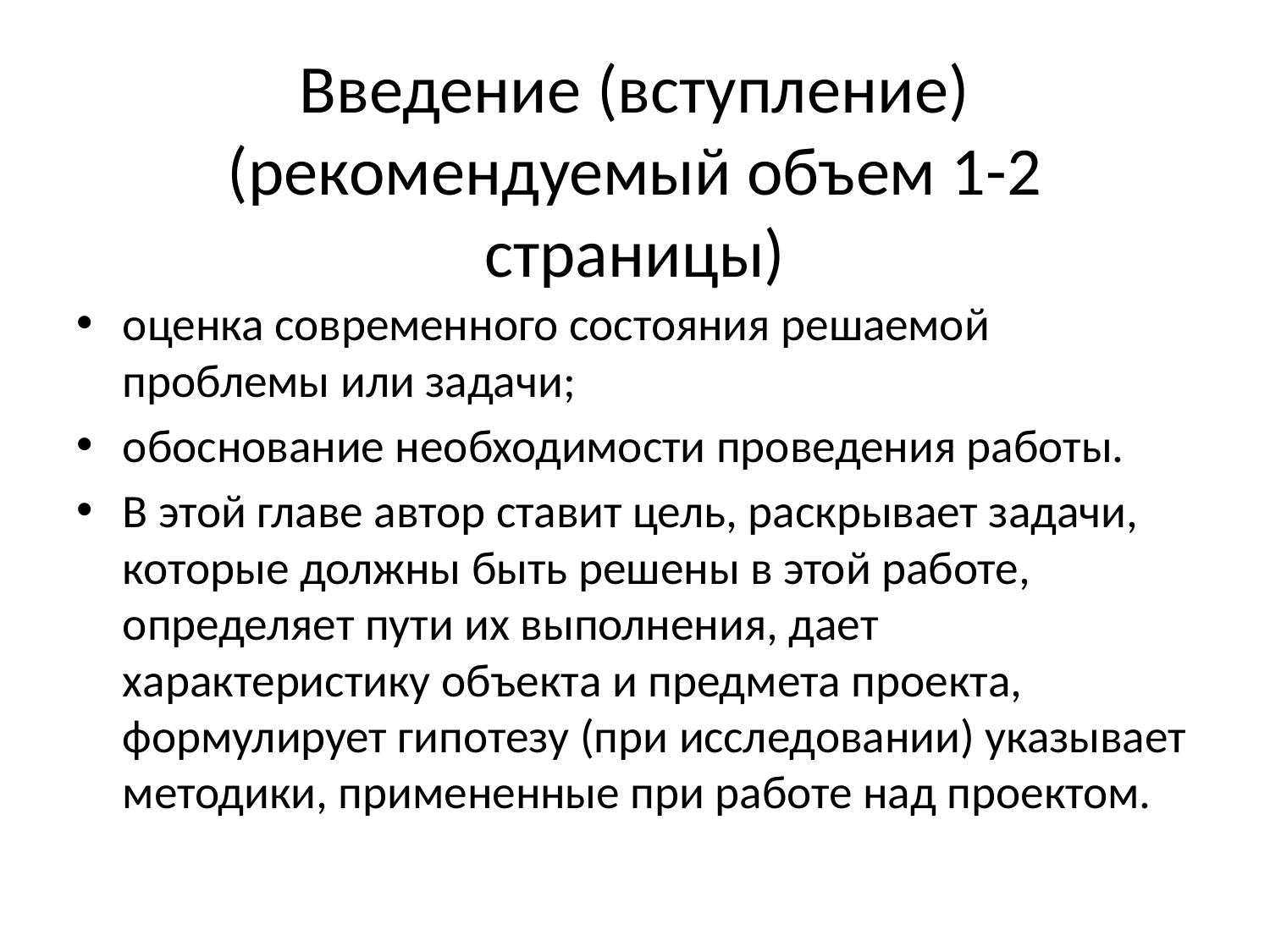

# Введение (вступление) (рекомендуемый объем 1-2 страницы)
оценка современного состояния решаемой проблемы или задачи;
обоснование необходимости проведения работы.
В этой главе автор ставит цель, раскрывает задачи, которые должны быть решены в этой работе, определяет пути их выполнения, дает характеристику объекта и предмета проекта, формулирует гипотезу (при исследовании) указывает методики, примененные при работе над проектом.